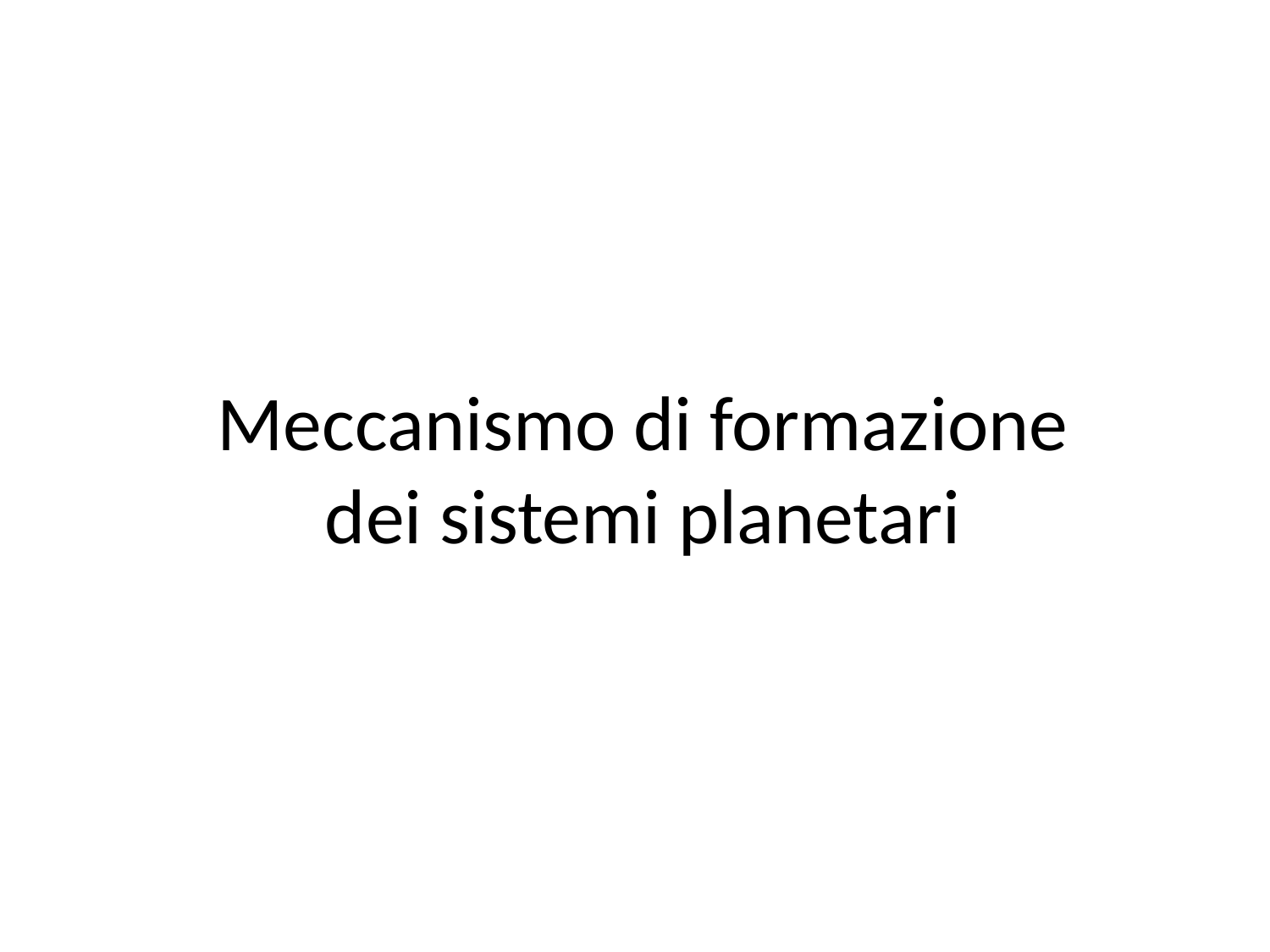

# Meccanismo di formazione dei sistemi planetari